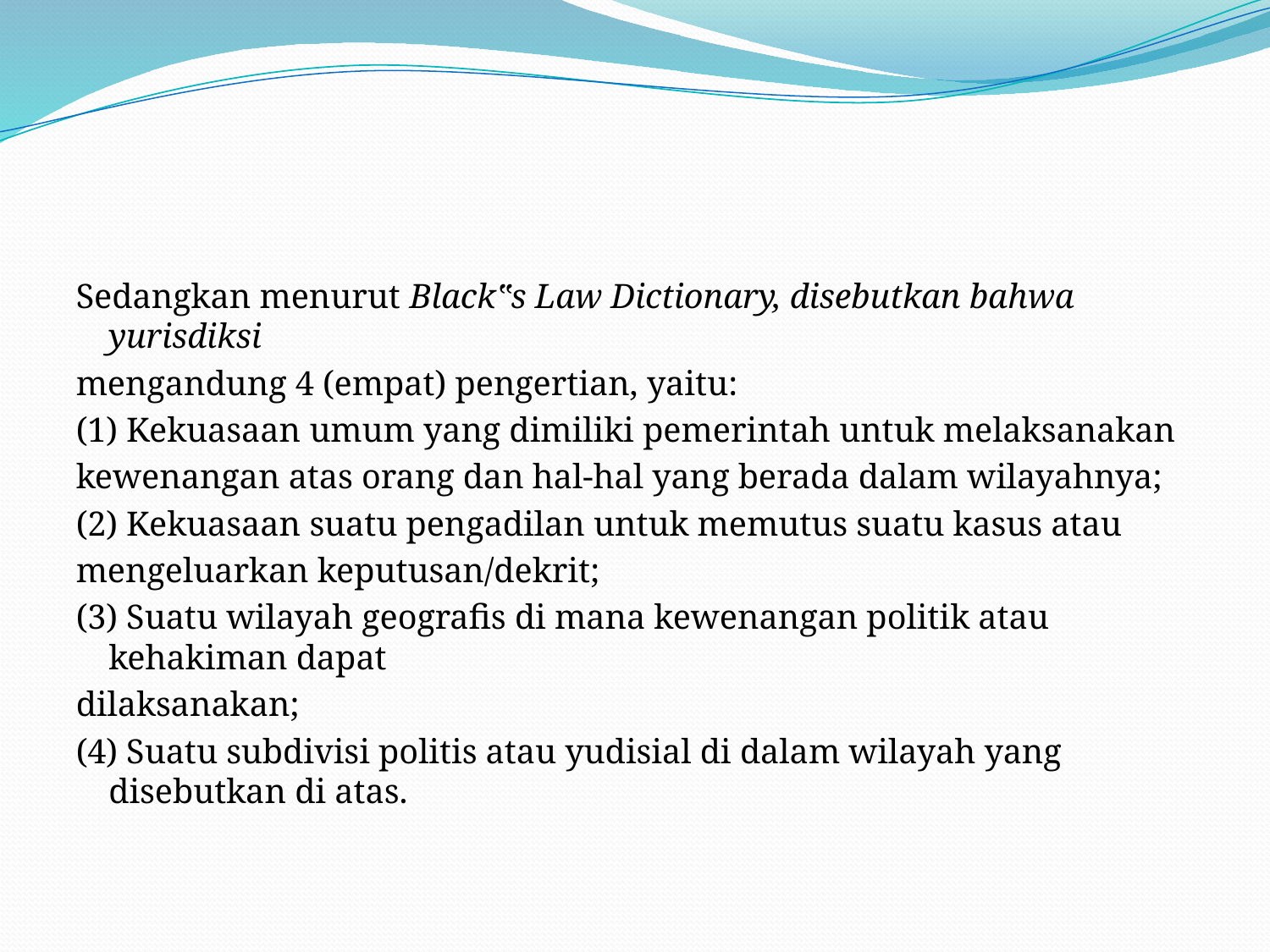

#
Sedangkan menurut Black‟s Law Dictionary, disebutkan bahwa yurisdiksi
mengandung 4 (empat) pengertian, yaitu:
(1) Kekuasaan umum yang dimiliki pemerintah untuk melaksanakan
kewenangan atas orang dan hal-hal yang berada dalam wilayahnya;
(2) Kekuasaan suatu pengadilan untuk memutus suatu kasus atau
mengeluarkan keputusan/dekrit;
(3) Suatu wilayah geografis di mana kewenangan politik atau kehakiman dapat
dilaksanakan;
(4) Suatu subdivisi politis atau yudisial di dalam wilayah yang disebutkan di atas.